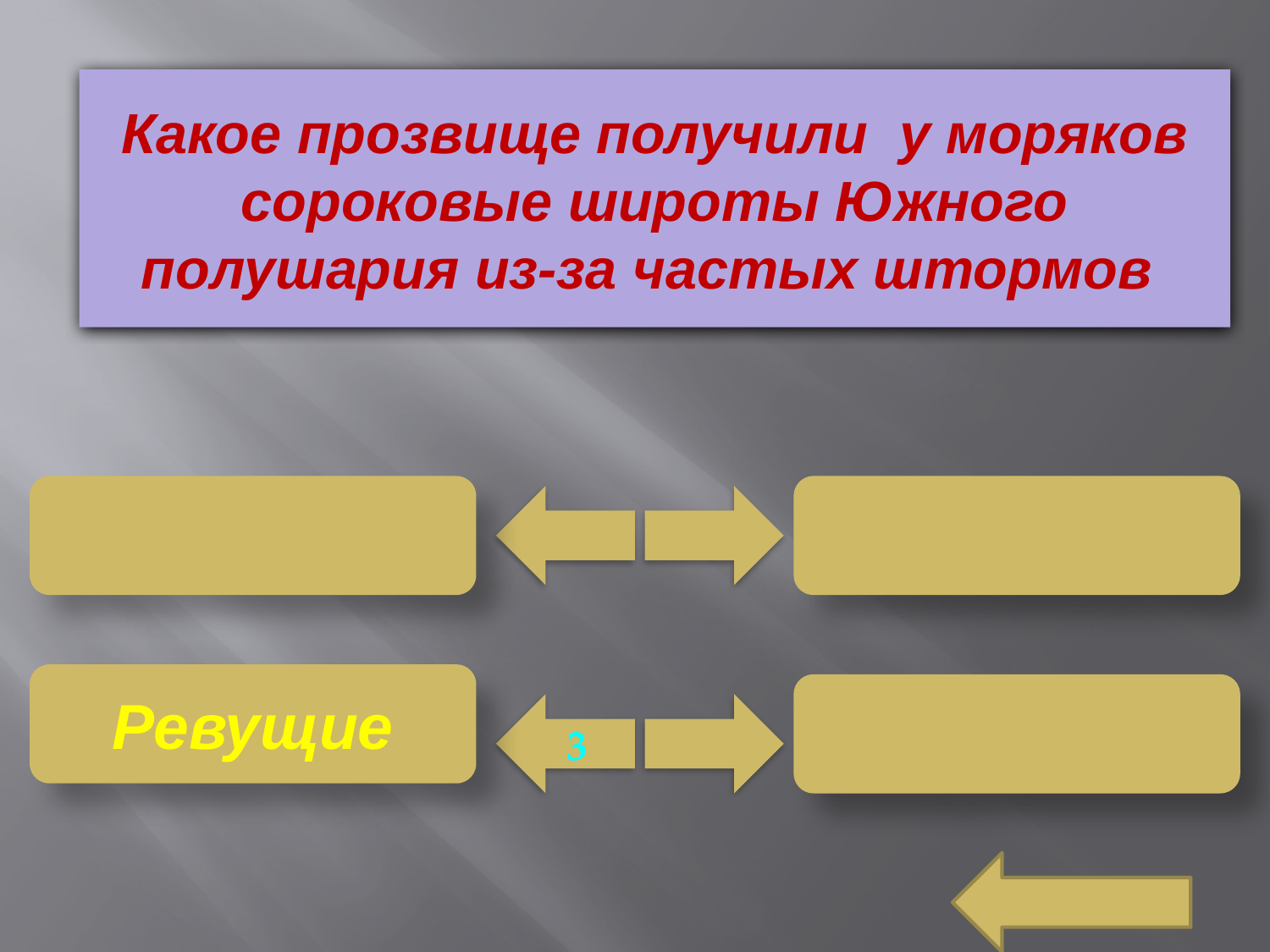

# Какое прозвище получили  у моряков сороковые широты Южного полушария из-за частых штормов

Ревущие

3